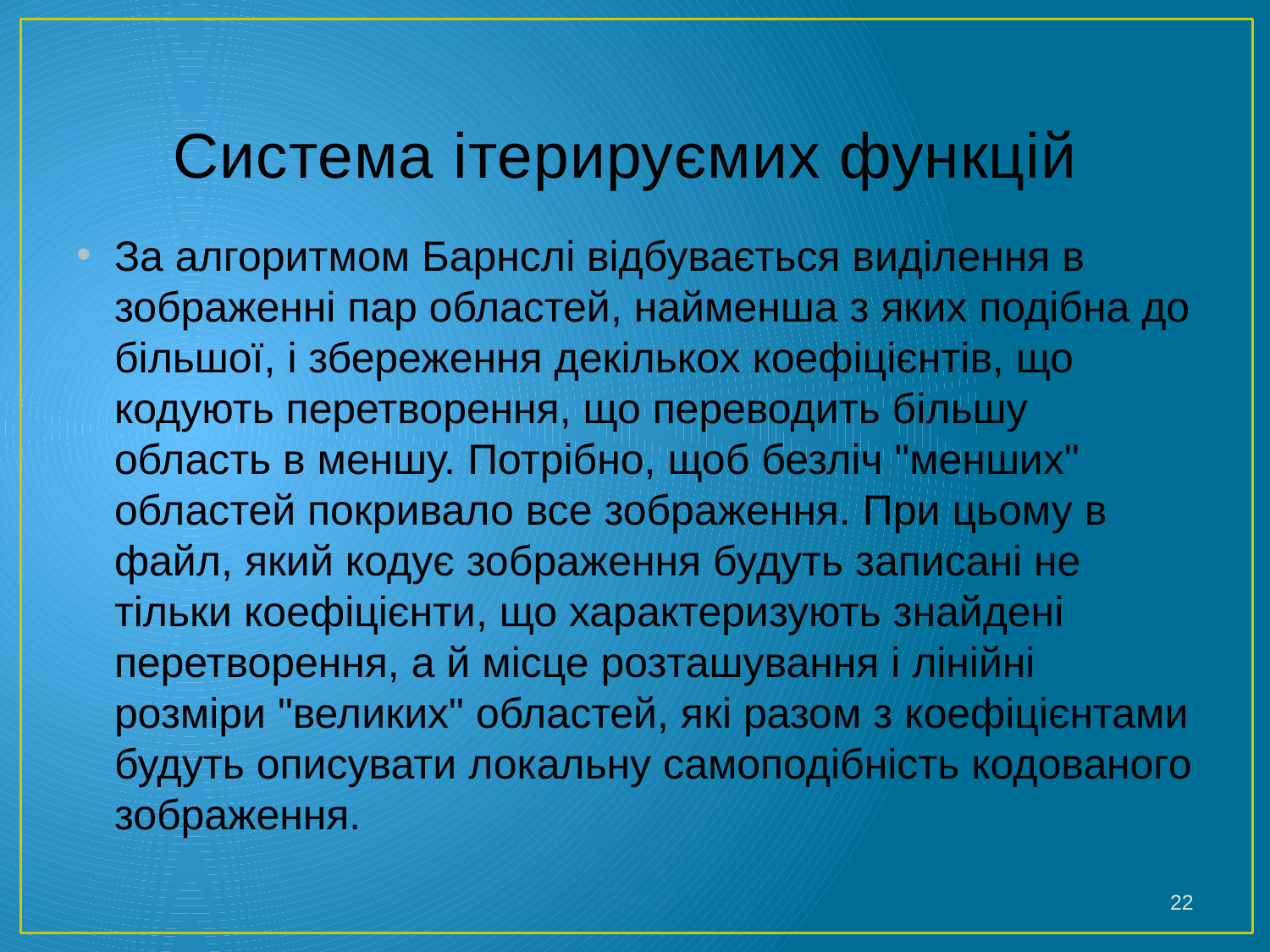

# Система ітерируємих функцій
За алгоритмом Барнслі відбувається виділення в зображенні пар областей, найменша з яких подібна до більшої, і збереження декількох коефіцієнтів, що кодують перетворення, що переводить більшу область в меншу. Потрібно, щоб безліч "менших" областей покривало все зображення. При цьому в файл, який кодує зображення будуть записані не тільки коефіцієнти, що характеризують знайдені перетворення, а й місце розташування і лінійні розміри "великих" областей, які разом з коефіцієнтами будуть описувати локальну самоподібність кодованого зображення.
22